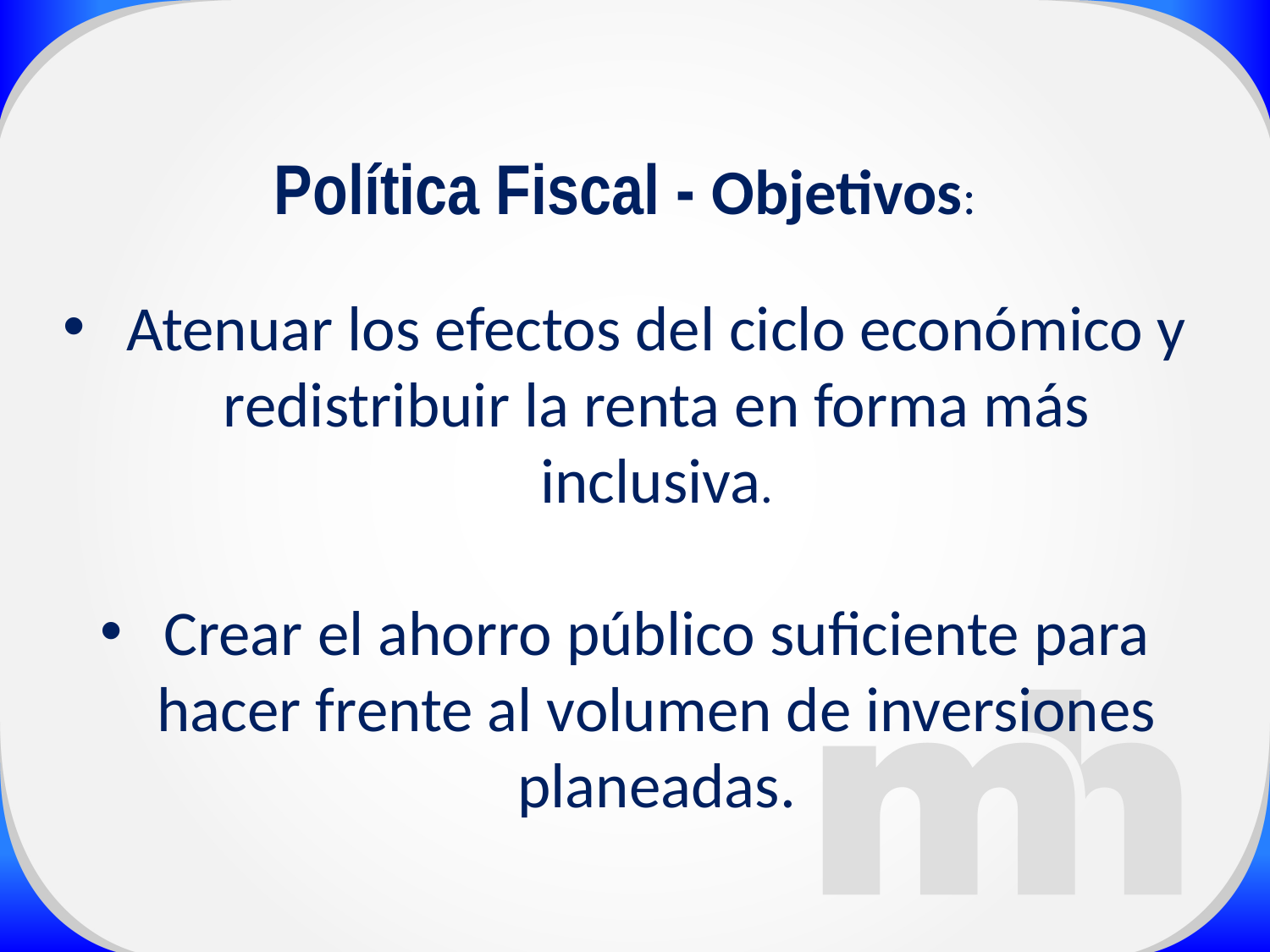

Política Fiscal - Objetivos:

Atenuar los efectos del ciclo económico y redistribuir la renta en forma más inclusiva.

Crear el ahorro público suficiente para hacer frente al volumen de inversiones planeadas.